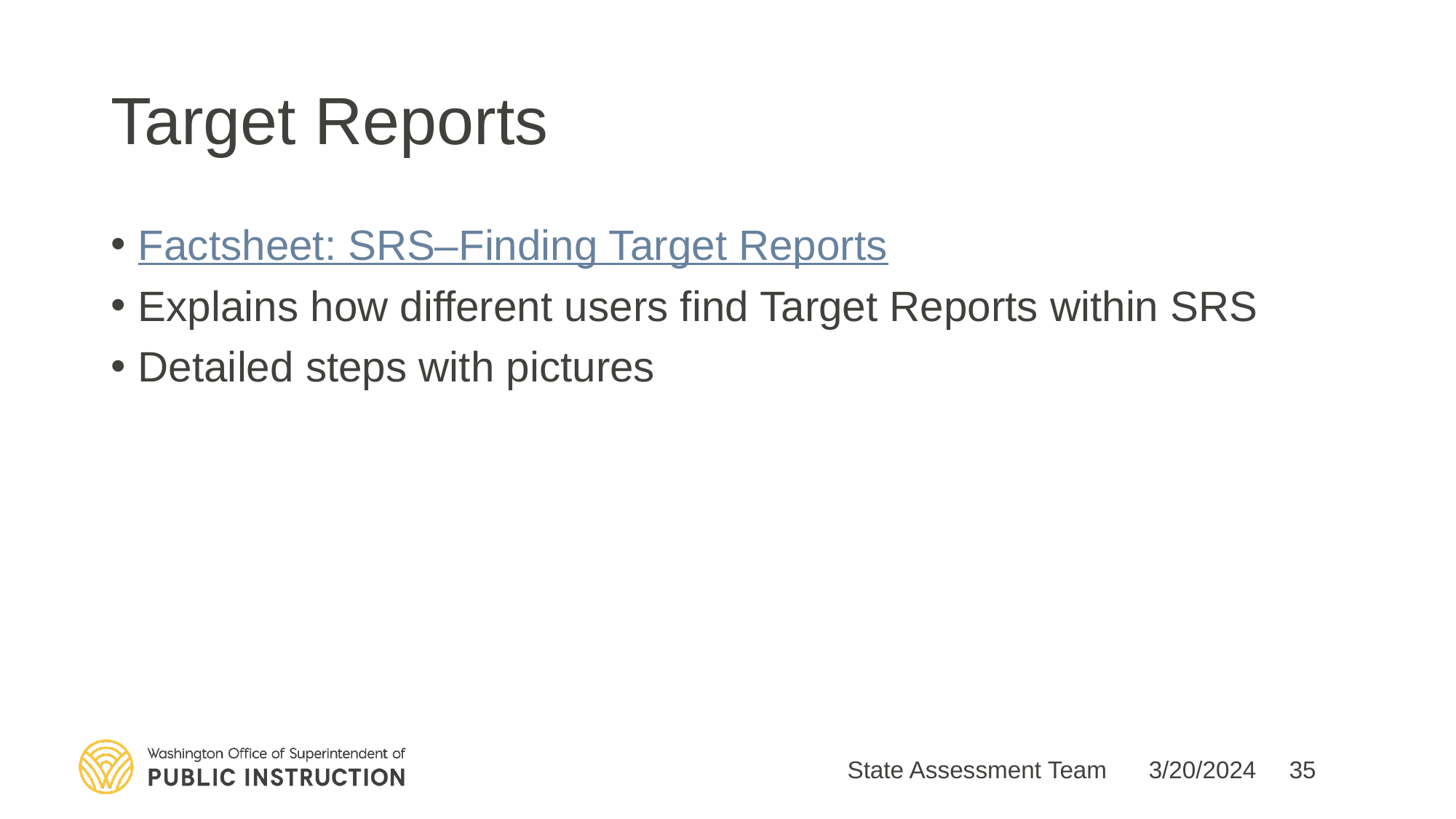

# Target Reports
Factsheet: SRS–Finding Target Reports
Explains how different users find Target Reports within SRS
Detailed steps with pictures
State Assessment Team
3/20/2024
35